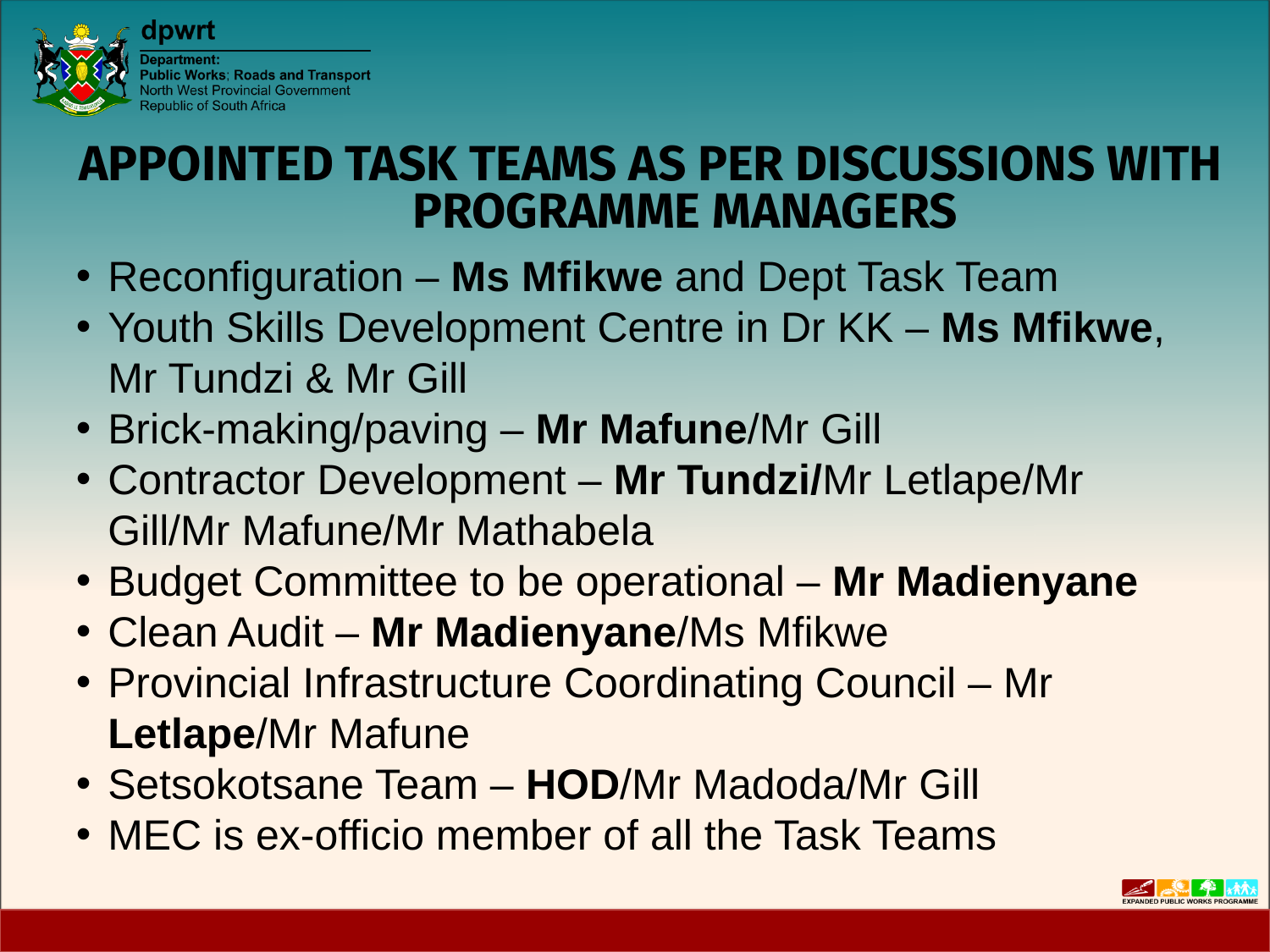

# APPOINTED TASK TEAMS AS PER DISCUSSIONS WITH PROGRAMME MANAGERS
Reconfiguration – Ms Mfikwe and Dept Task Team
Youth Skills Development Centre in Dr KK – Ms Mfikwe, Mr Tundzi & Mr Gill
Brick-making/paving – Mr Mafune/Mr Gill
Contractor Development – Mr Tundzi/Mr Letlape/Mr Gill/Mr Mafune/Mr Mathabela
Budget Committee to be operational – Mr Madienyane
Clean Audit – Mr Madienyane/Ms Mfikwe
Provincial Infrastructure Coordinating Council – Mr Letlape/Mr Mafune
Setsokotsane Team – HOD/Mr Madoda/Mr Gill
MEC is ex-officio member of all the Task Teams